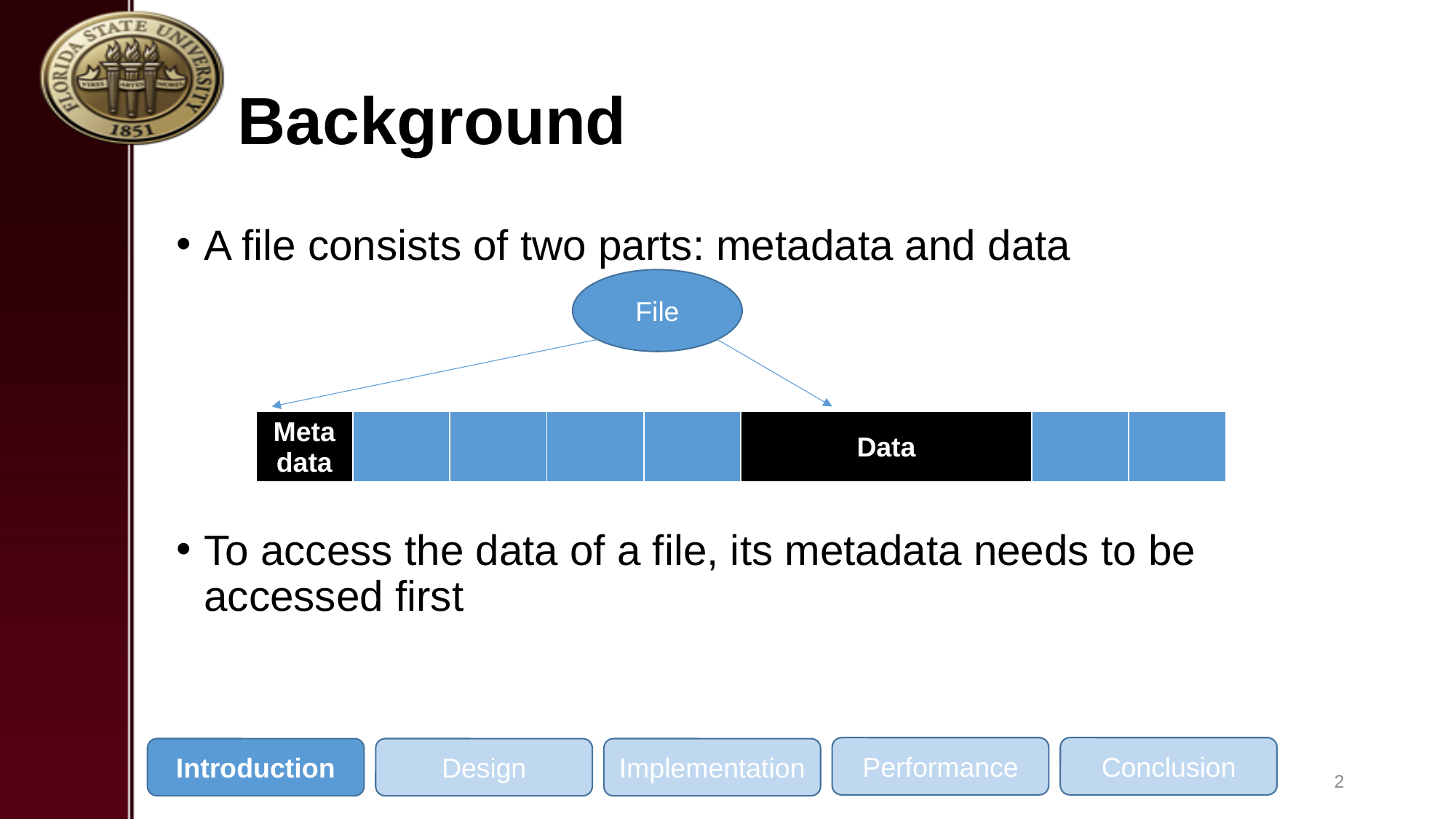

# Background
A file consists of two parts: metadata and data

To access the data of a file, its metadata needs to be accessed first
File
| Metadata |  |  |  |  | Data |  |  |
| --- | --- | --- | --- | --- | --- | --- | --- |
Performance
Conclusion
Introduction
Design
Implementation
2